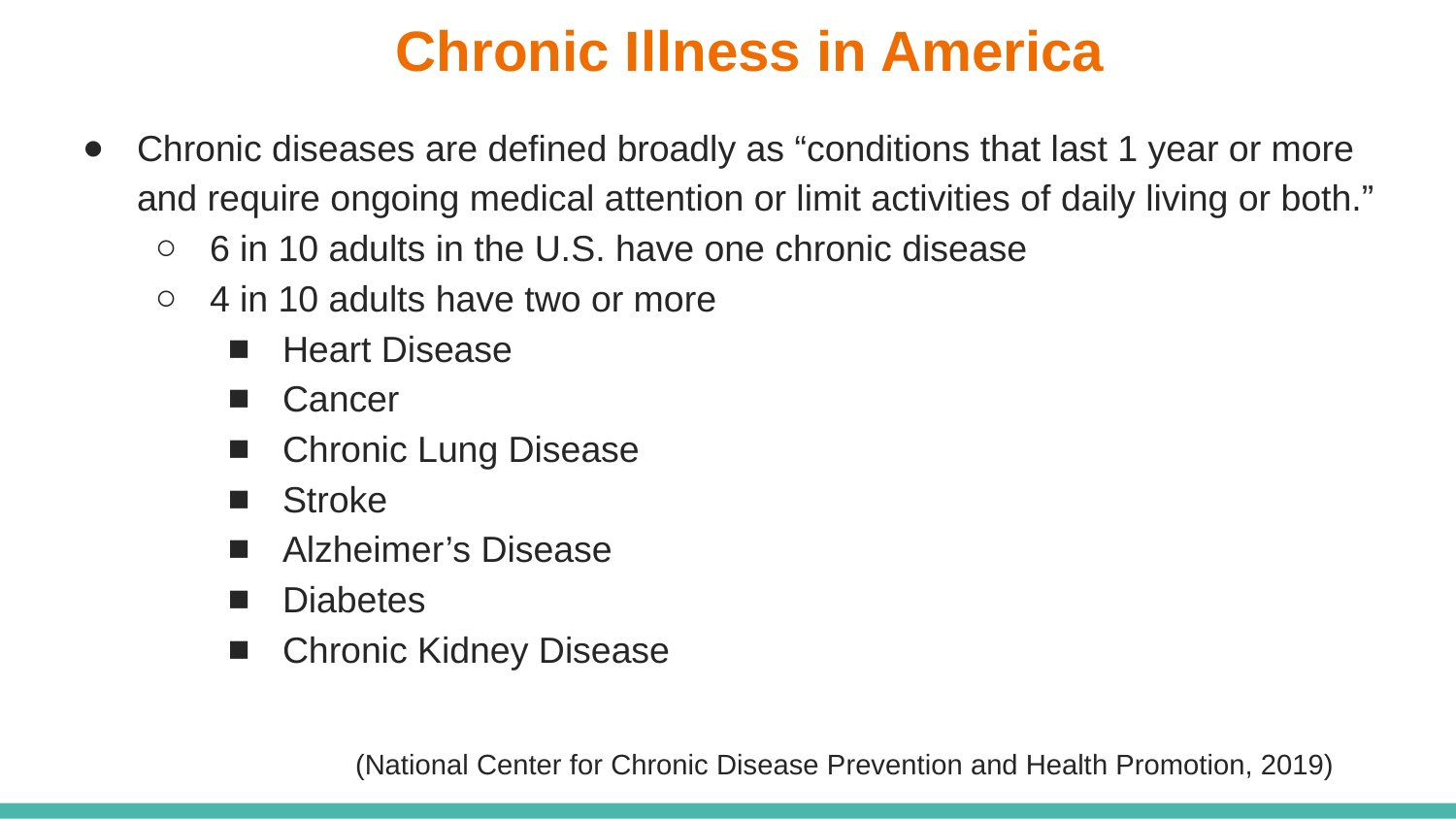

# Chronic Illness in America
Chronic diseases are defined broadly as “conditions that last 1 year or more and require ongoing medical attention or limit activities of daily living or both.”
6 in 10 adults in the U.S. have one chronic disease
4 in 10 adults have two or more
Heart Disease
Cancer
Chronic Lung Disease
Stroke
Alzheimer’s Disease
Diabetes
Chronic Kidney Disease

 		(National Center for Chronic Disease Prevention and Health Promotion, 2019)